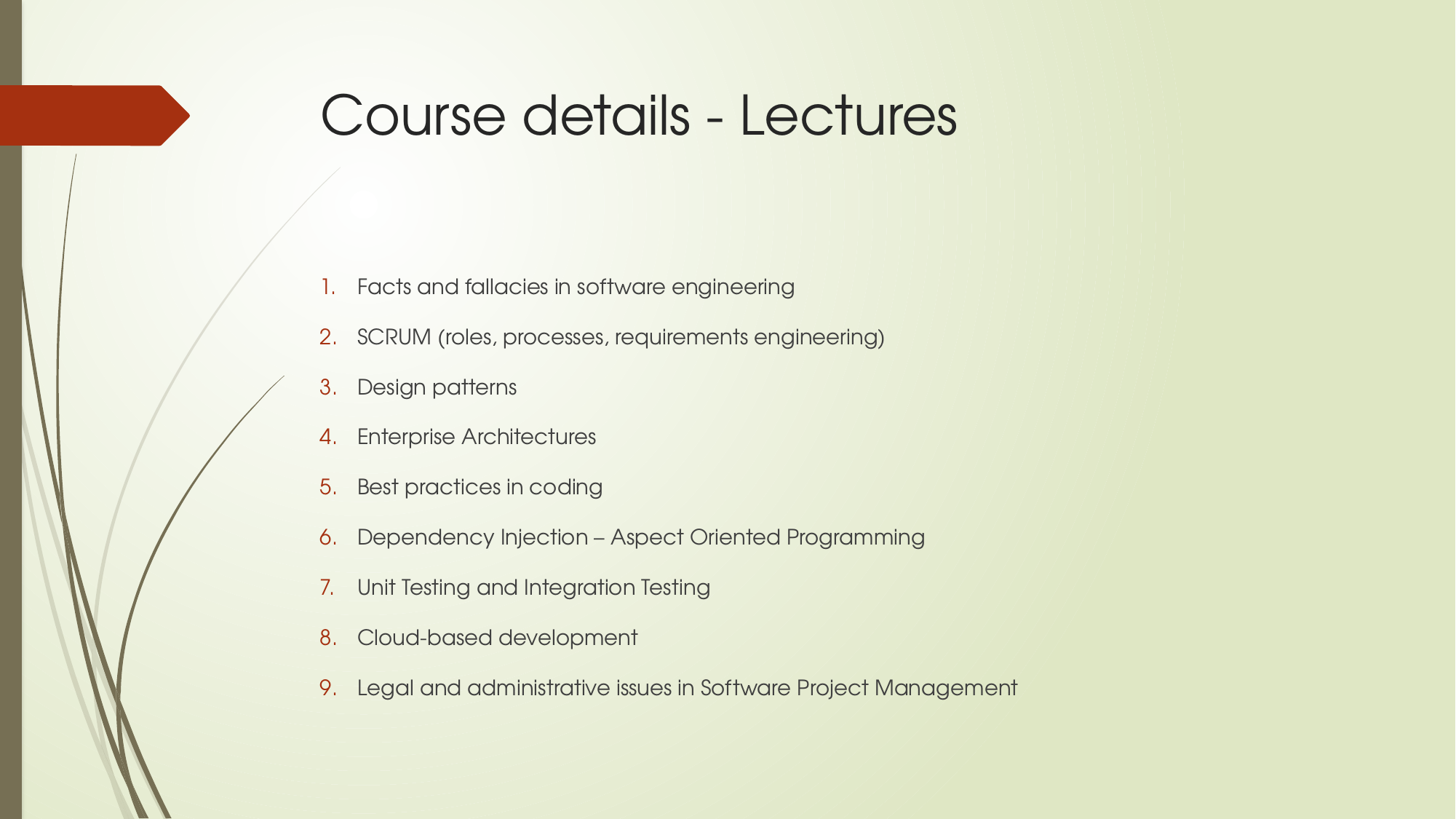

# Course details - Lectures
Facts and fallacies in software engineering
SCRUM (roles, processes, requirements engineering)
Design patterns
Enterprise Architectures
Best practices in coding
Dependency Injection – Aspect Oriented Programming
Unit Testing and Integration Testing
Cloud-based development
Legal and administrative issues in Software Project Management